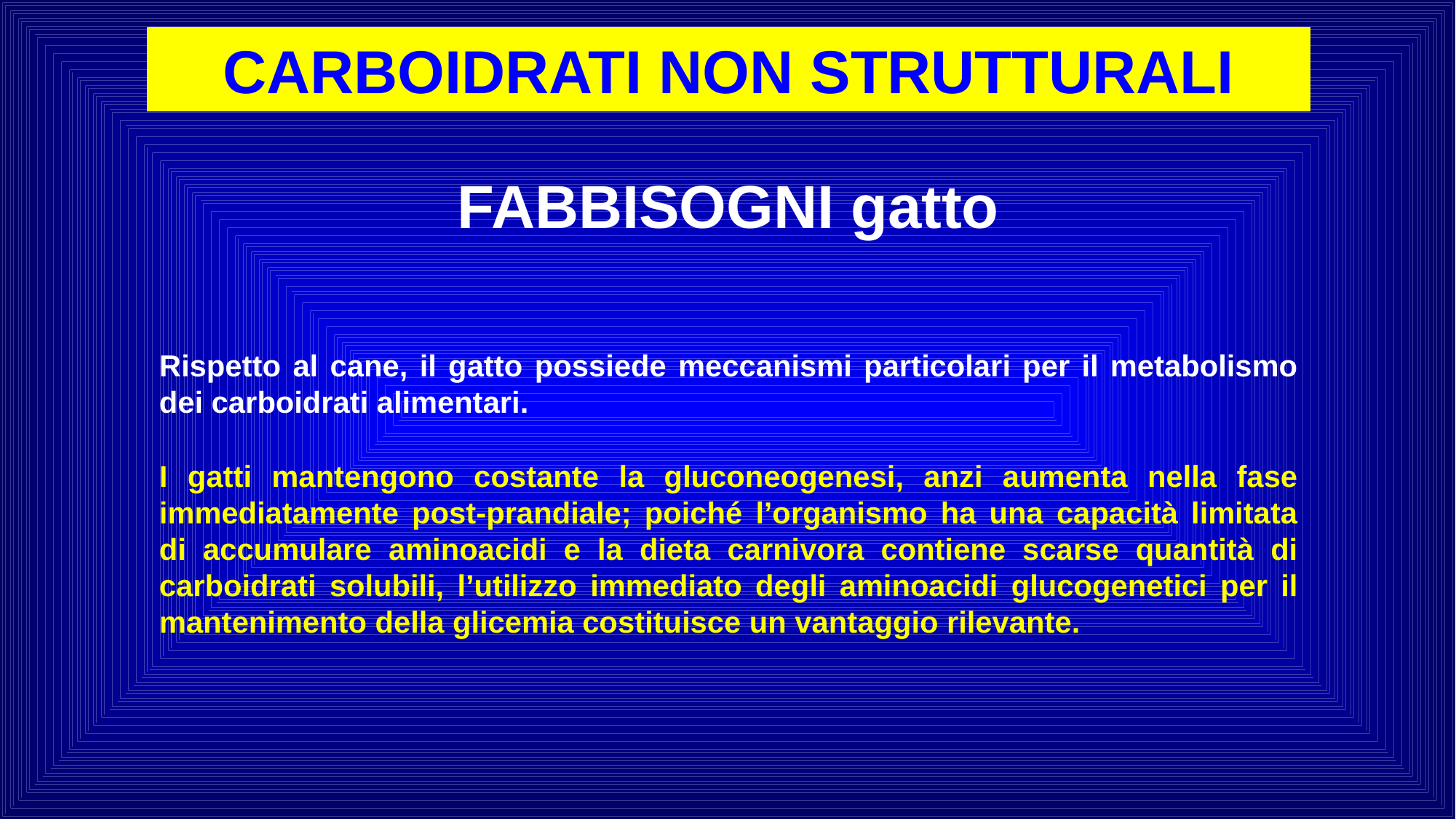

CARBOIDRATI NON STRUTTURALI
FABBISOGNI gatto
Rispetto al cane, il gatto possiede meccanismi particolari per il metabolismo dei carboidrati alimentari.
I gatti mantengono costante la gluconeogenesi, anzi aumenta nella fase immediatamente post-prandiale; poiché l’organismo ha una capacità limitata di accumulare aminoacidi e la dieta carnivora contiene scarse quantità di carboidrati solubili, l’utilizzo immediato degli aminoacidi glucogenetici per il mantenimento della glicemia costituisce un vantaggio rilevante.